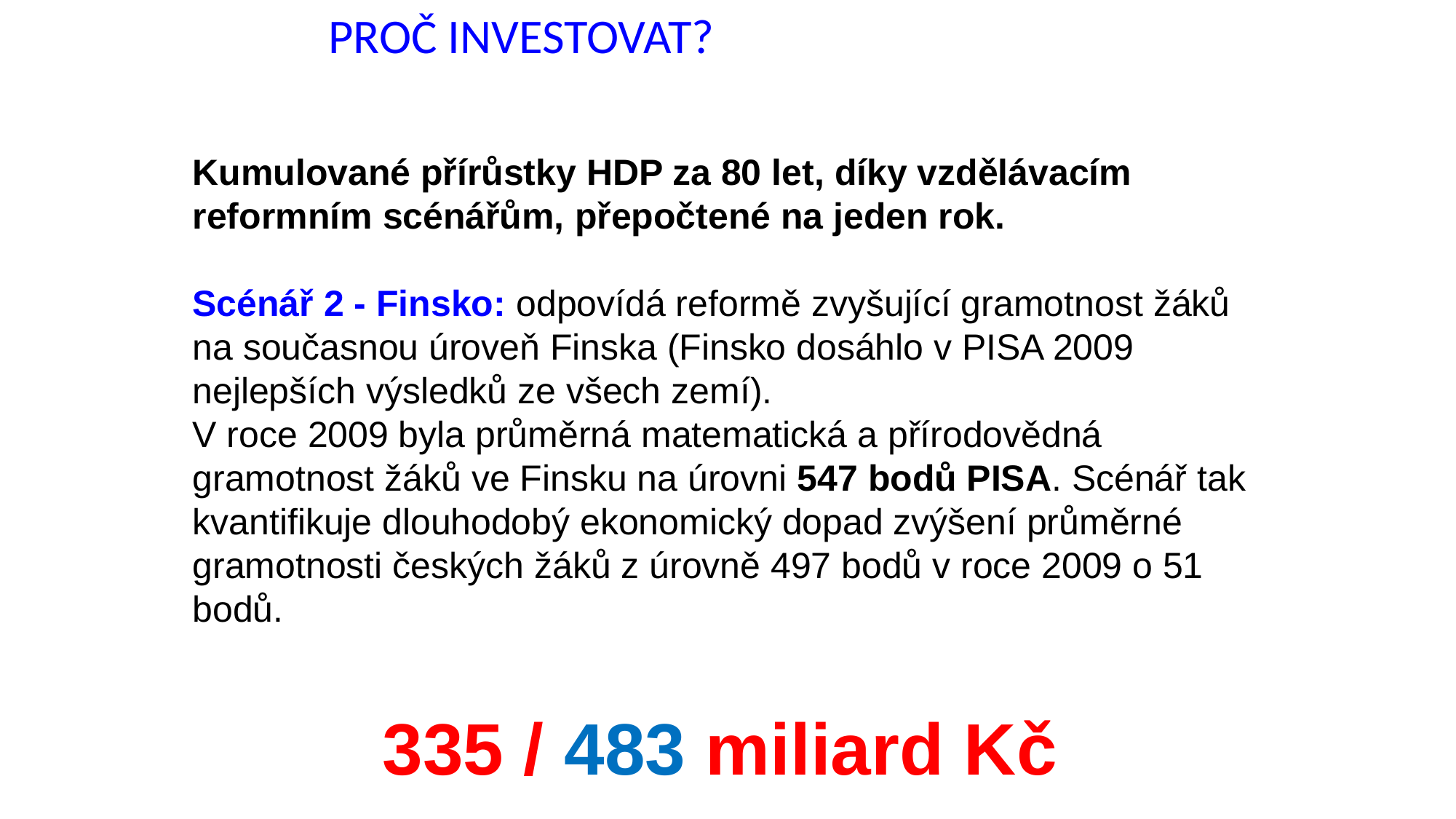

Proč investovat?

Kumulované přírůstky HDP za 80 let, díky vzdělávacím reformním scénářům, přepočtené na jeden rok.

Scénář 2 - Finsko: odpovídá reformě zvyšující gramotnost žáků na současnou úroveň Finska (Finsko dosáhlo v PISA 2009 nejlepších výsledků ze všech zemí).
V roce 2009 byla průměrná matematická a přírodovědná gramotnost žáků ve Finsku na úrovni 547 bodů PISA. Scénář tak kvantifikuje dlouhodobý ekonomický dopad zvýšení průměrné gramotnosti českých žáků z úrovně 497 bodů v roce 2009 o 51 bodů.

335 / 483 miliard Kč